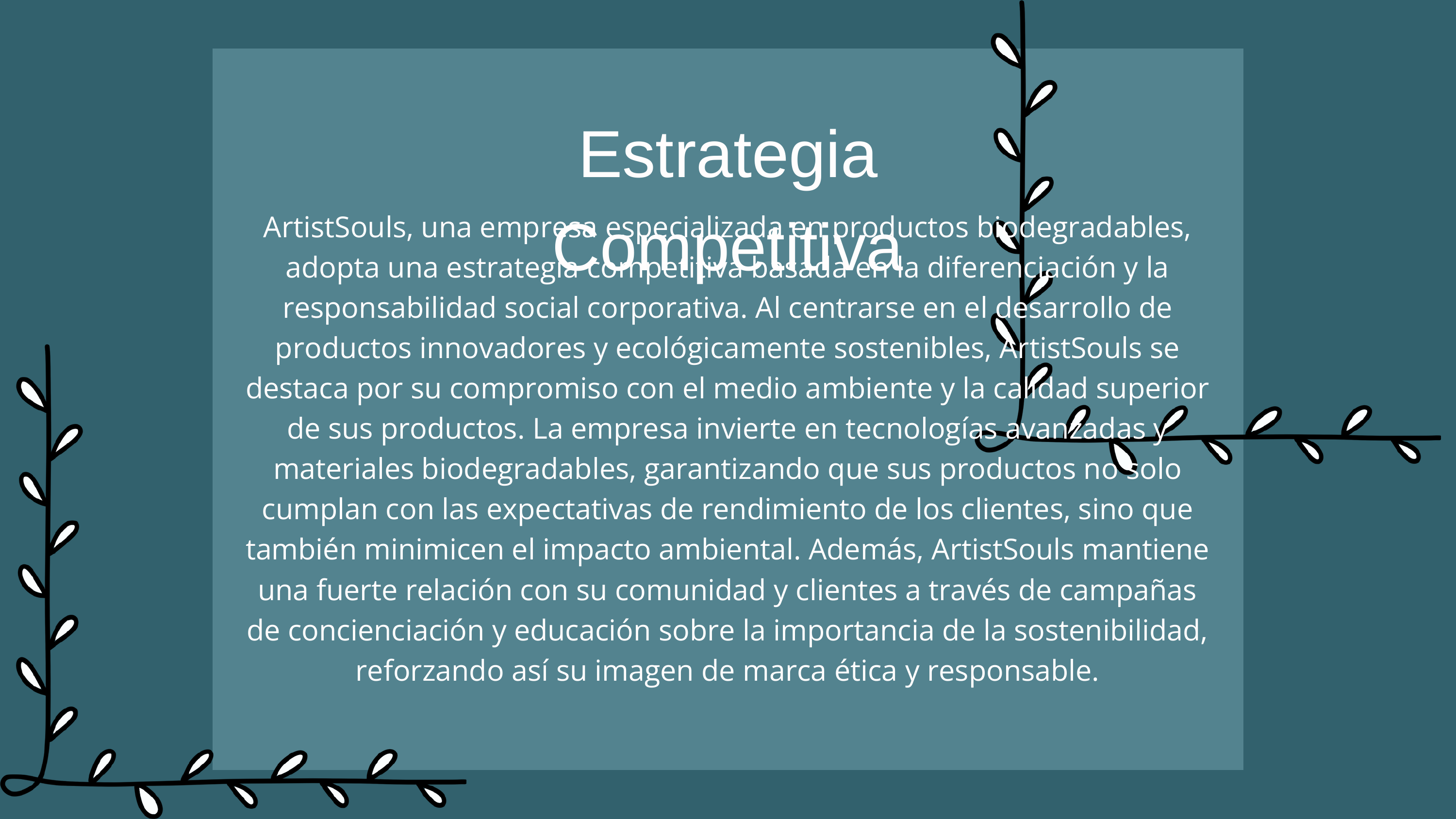

Estrategia Competitiva
ArtistSouls, una empresa especializada en productos biodegradables, adopta una estrategia competitiva basada en la diferenciación y la responsabilidad social corporativa. Al centrarse en el desarrollo de productos innovadores y ecológicamente sostenibles, ArtistSouls se destaca por su compromiso con el medio ambiente y la calidad superior de sus productos. La empresa invierte en tecnologías avanzadas y materiales biodegradables, garantizando que sus productos no solo cumplan con las expectativas de rendimiento de los clientes, sino que también minimicen el impacto ambiental. Además, ArtistSouls mantiene una fuerte relación con su comunidad y clientes a través de campañas de concienciación y educación sobre la importancia de la sostenibilidad, reforzando así su imagen de marca ética y responsable.